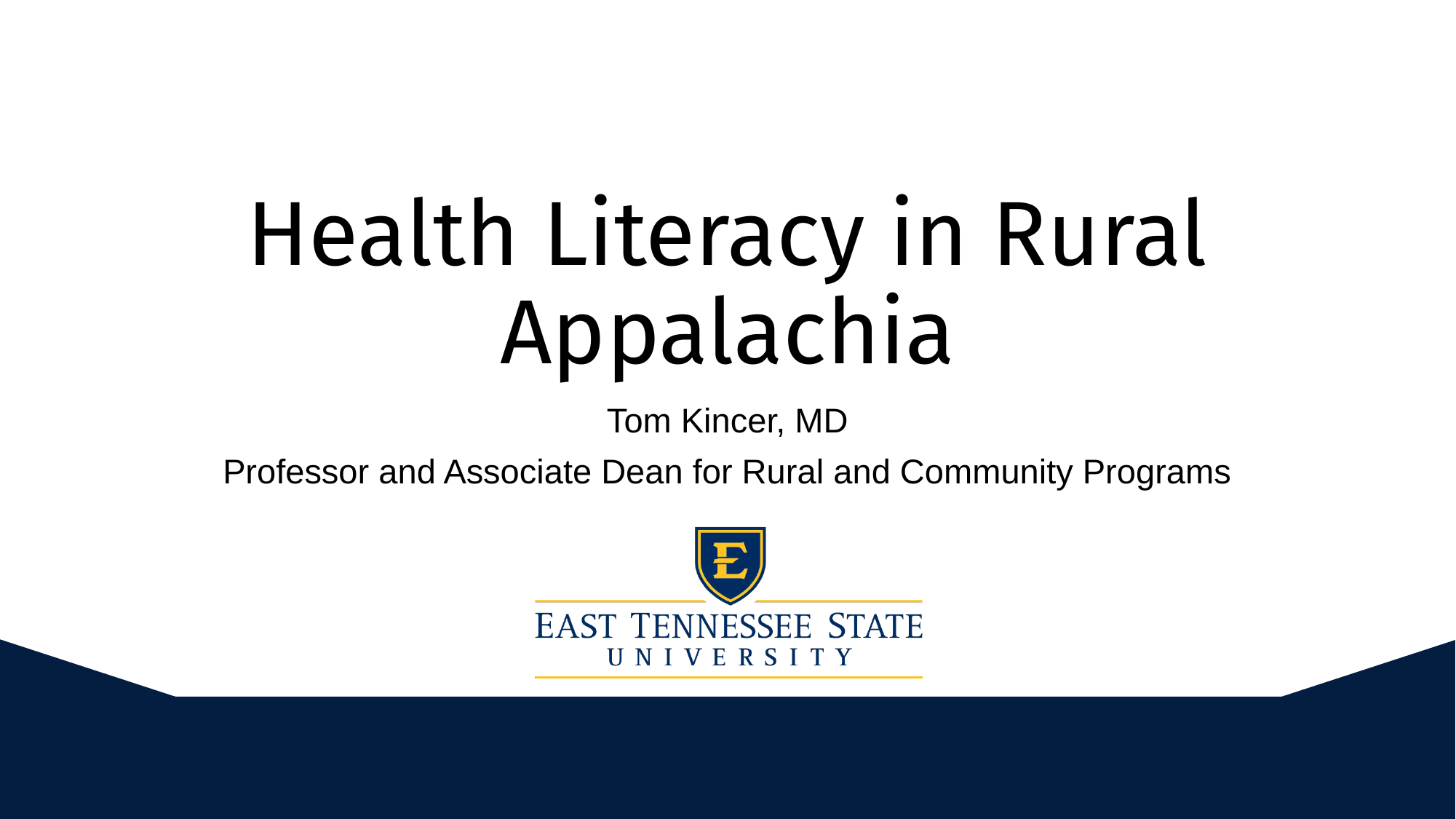

# Health Literacy in Rural Appalachia
Tom Kincer, MD
Professor and Associate Dean for Rural and Community Programs